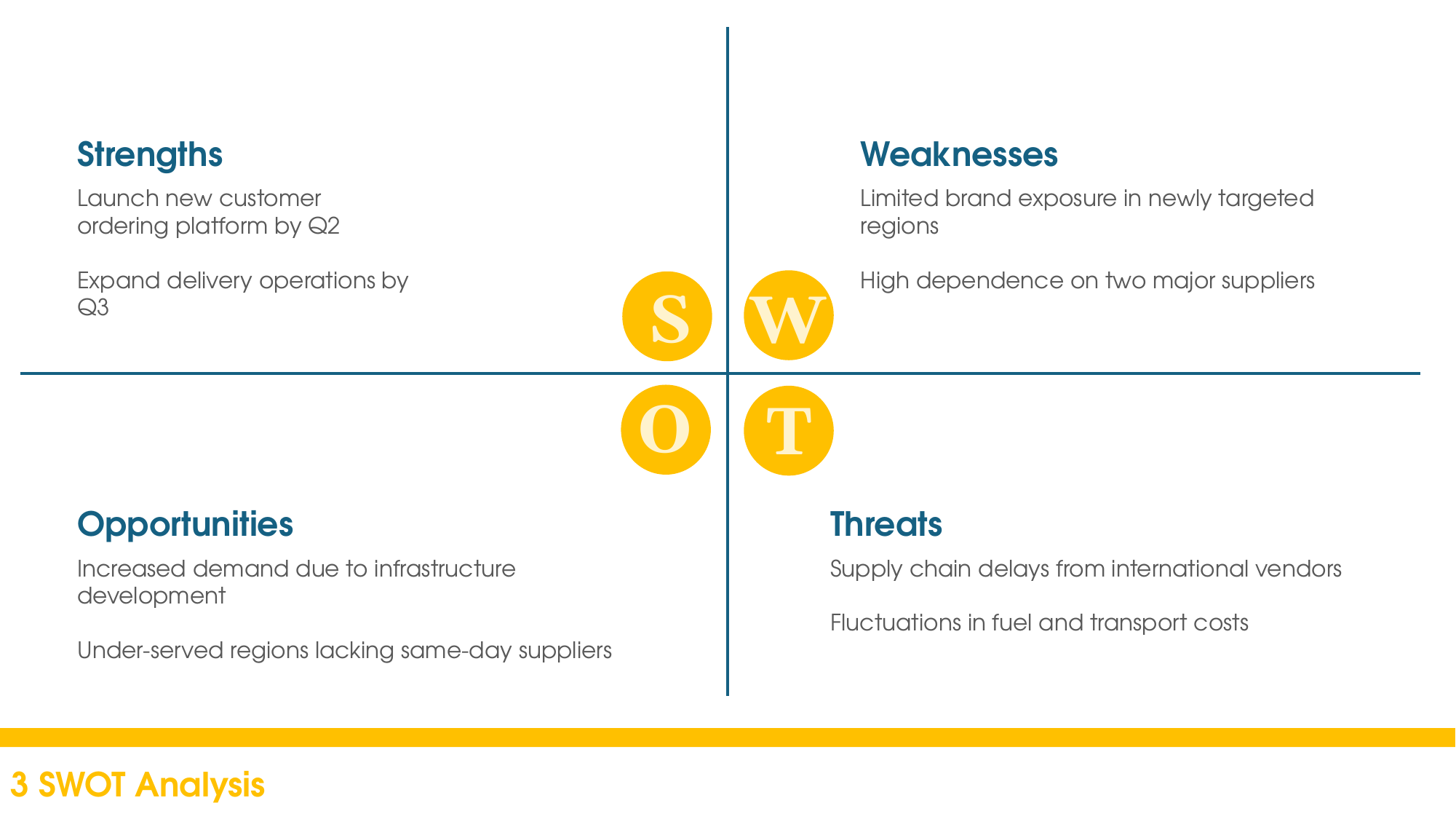

Strengths
Weaknesses
Launch new customer ordering platform by Q2

Expand delivery operations by Q3
Limited brand exposure in newly targeted regions

High dependence on two major suppliers

S

W

O
T

Opportunities
Threats
Increased demand due to infrastructure development

Under-served regions lacking same-day suppliers
Supply chain delays from international vendors

Fluctuations in fuel and transport costs

3 SWOT Analysis